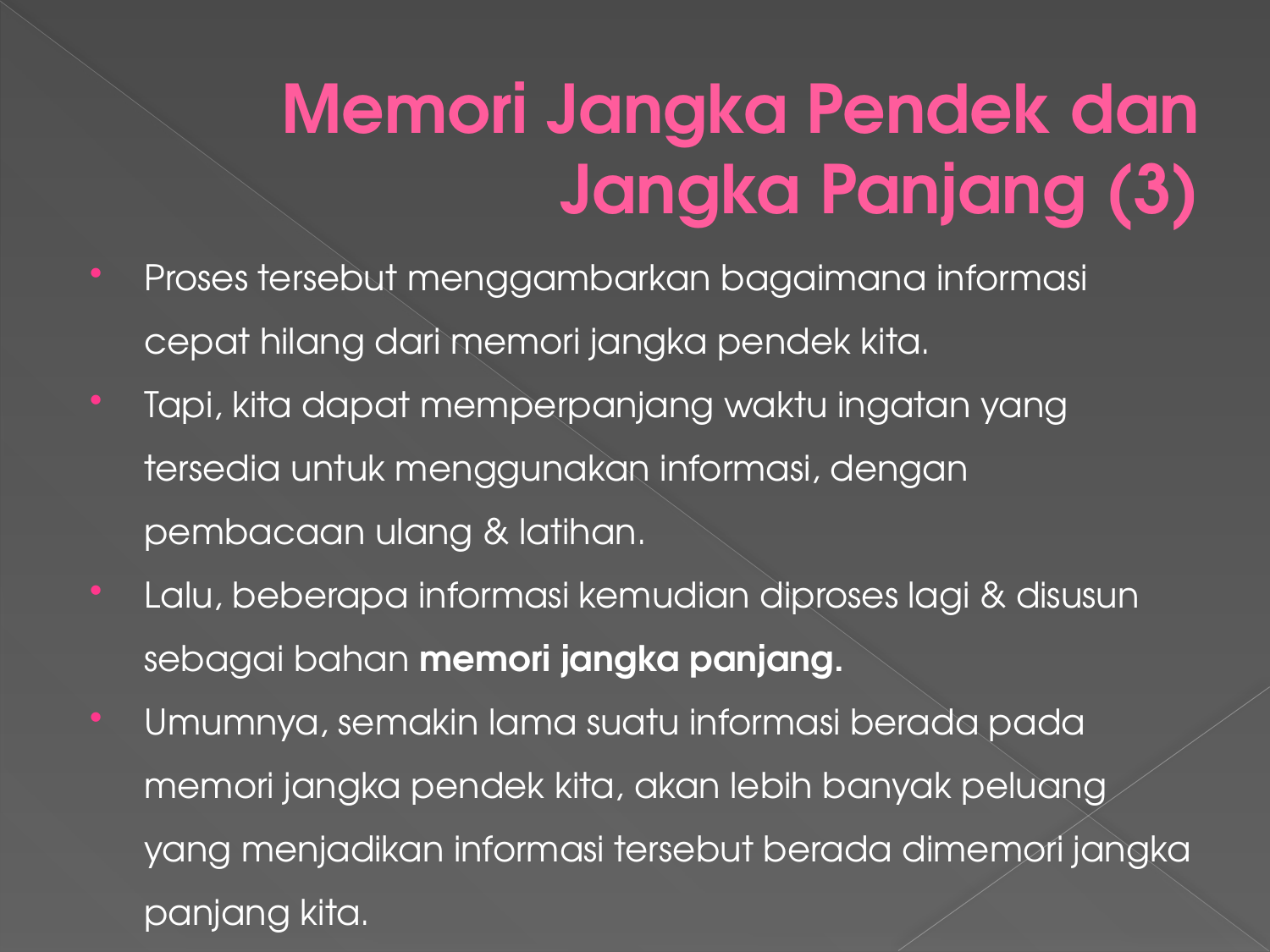

# Memori Jangka Pendek dan Jangka Panjang (3)
Proses tersebut menggambarkan bagaimana informasi cepat hilang dari memori jangka pendek kita.
Tapi, kita dapat memperpanjang waktu ingatan yang tersedia untuk menggunakan informasi, dengan pembacaan ulang & latihan.
Lalu, beberapa informasi kemudian diproses lagi & disusun sebagai bahan memori jangka panjang.
Umumnya, semakin lama suatu informasi berada pada memori jangka pendek kita, akan lebih banyak peluang yang menjadikan informasi tersebut berada dimemori jangka panjang kita.